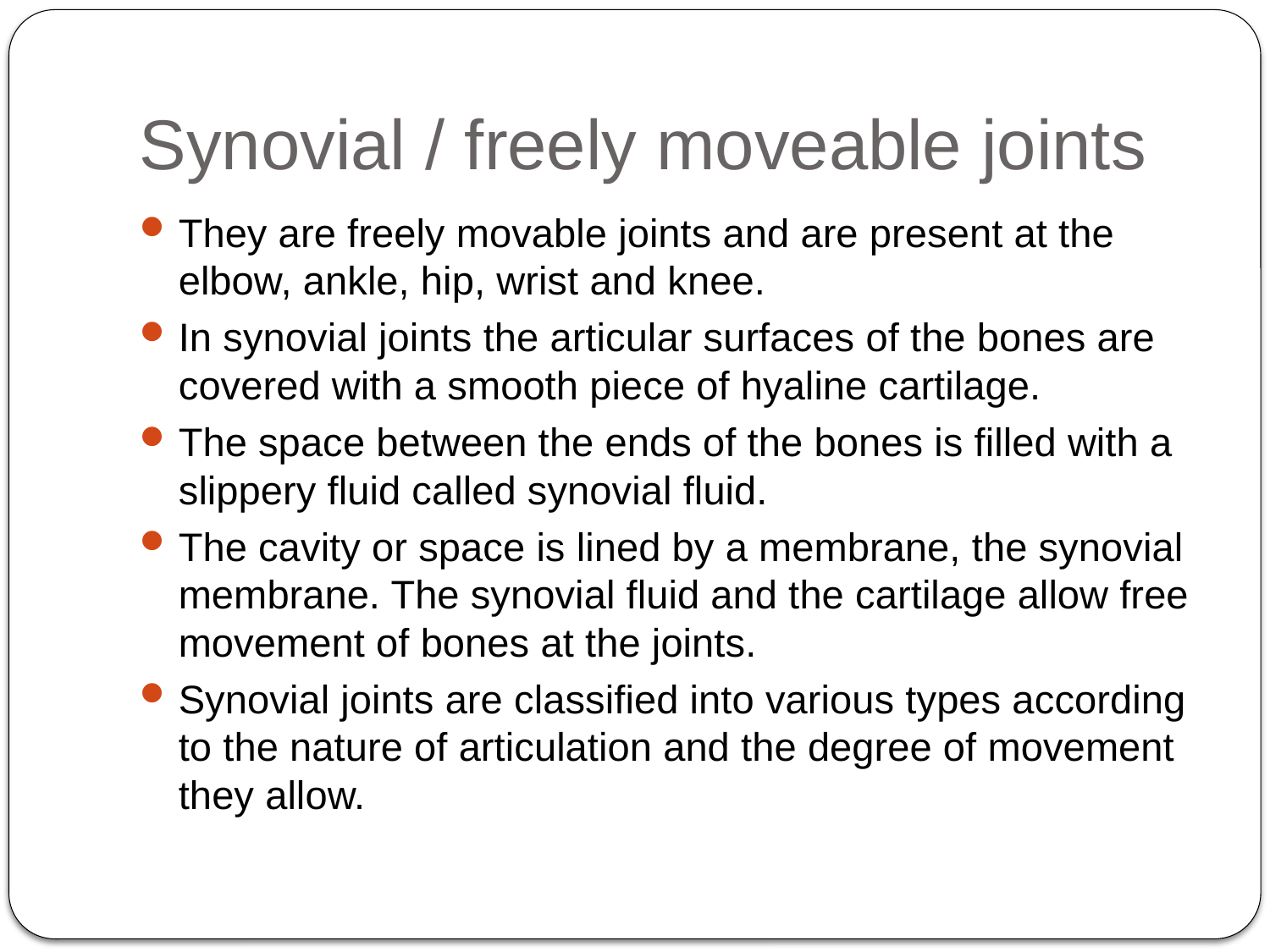

# Synovial / freely moveable joints
They are freely movable joints and are present at the elbow, ankle, hip, wrist and knee.
In synovial joints the articular surfaces of the bones are covered with a smooth piece of hyaline cartilage.
The space between the ends of the bones is filled with a slippery fluid called synovial fluid.
The cavity or space is lined by a membrane, the synovial membrane. The synovial fluid and the cartilage allow free movement of bones at the joints.
Synovial joints are classified into various types according to the nature of articulation and the degree of movement they allow.